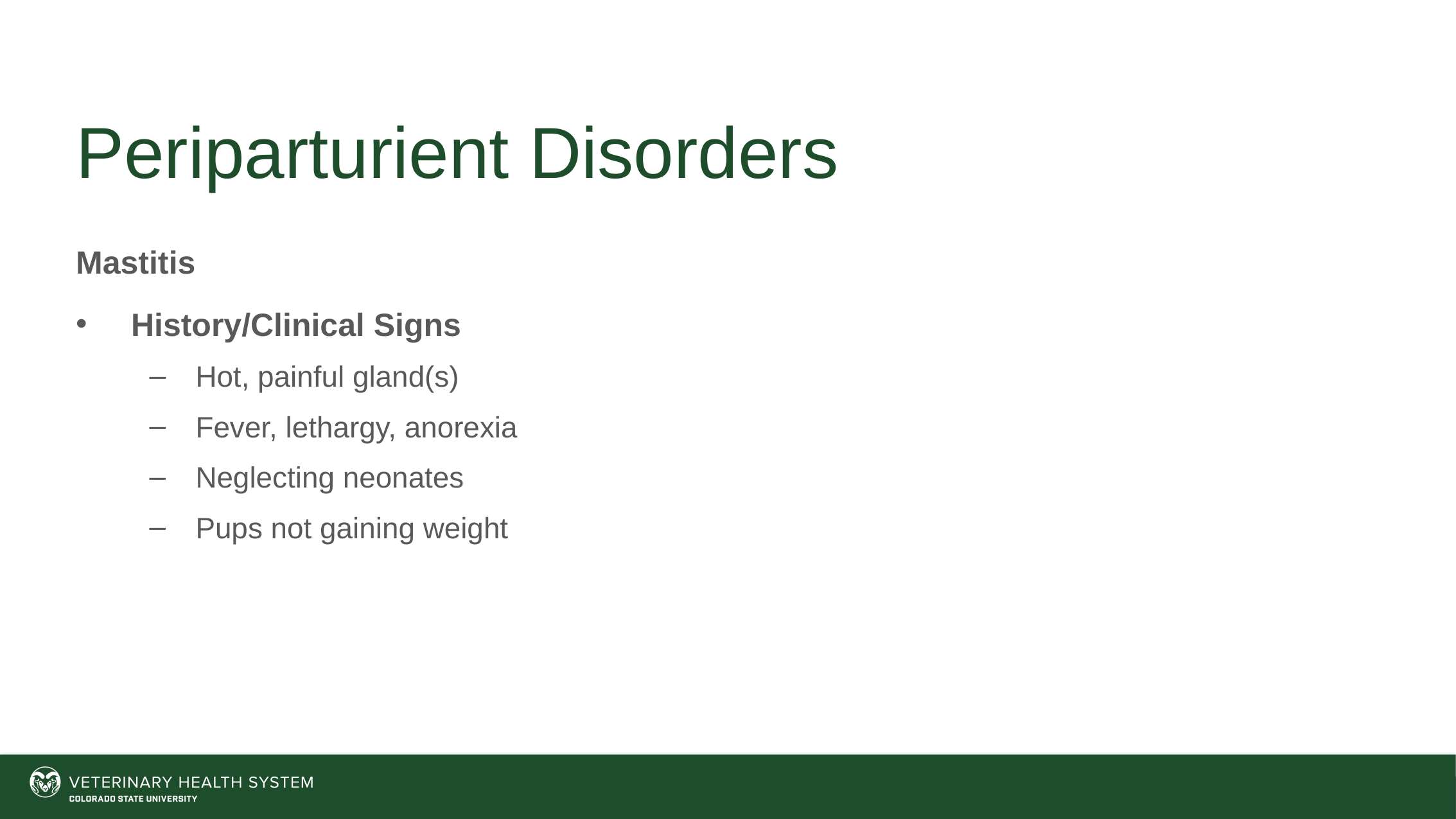

# Periparturient Disorders
Mastitis
History/Clinical Signs
Hot, painful gland(s)
Fever, lethargy, anorexia
Neglecting neonates
Pups not gaining weight